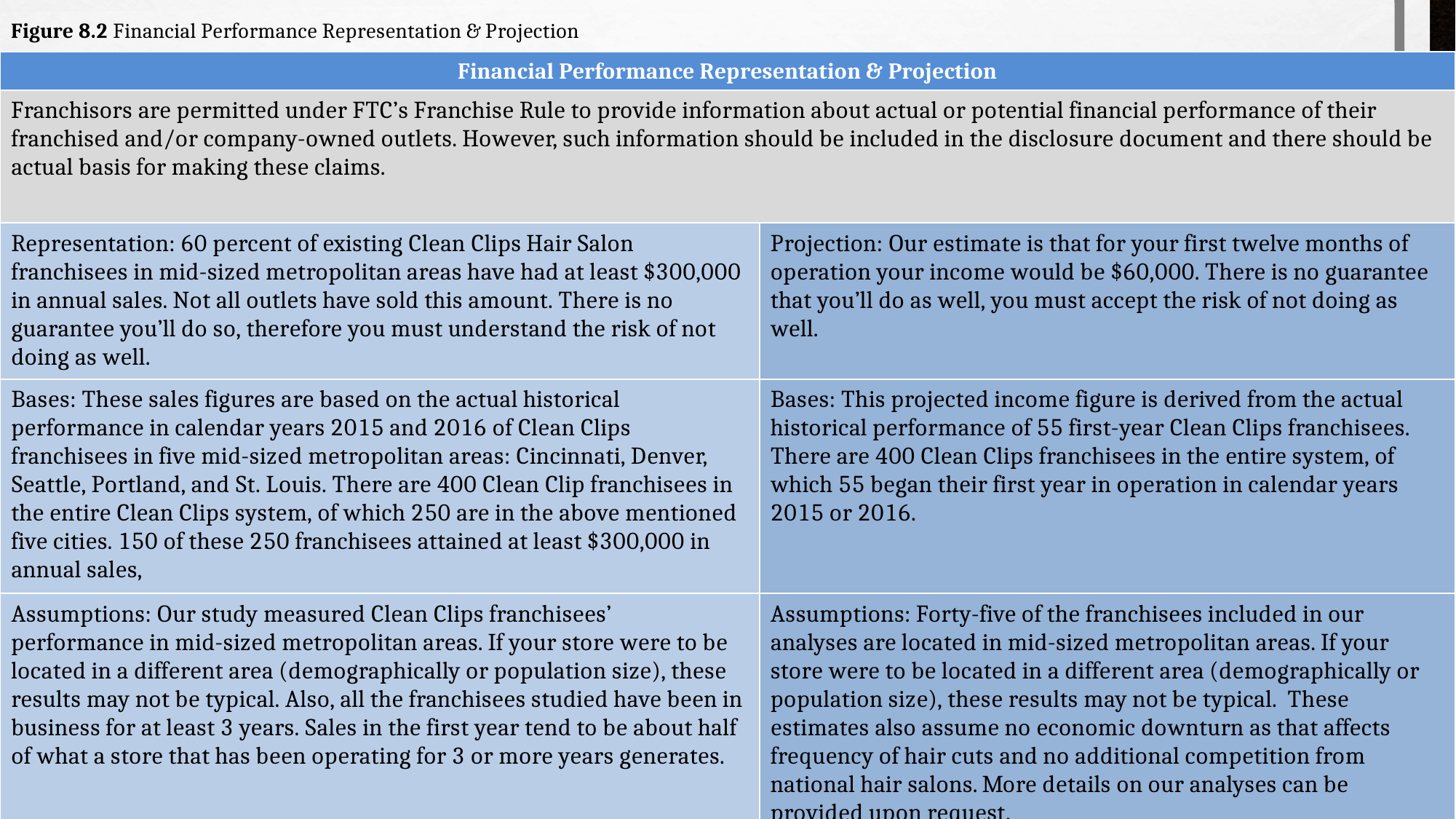

Figure 8.2 Financial Performance Representation & Projection
| Financial Performance Representation & Projection |  |
| --- | --- |
| Franchisors are permitted under FTC’s Franchise Rule to provide information about actual or potential financial performance of their franchised and/or company-owned outlets. However, such information should be included in the disclosure document and there should be actual basis for making these claims. |  |
| Representation: 60 percent of existing Clean Clips Hair Salon franchisees in mid-sized metropolitan areas have had at least $300,000 in annual sales. Not all outlets have sold this amount. There is no guarantee you’ll do so, therefore you must understand the risk of not doing as well. | Projection: Our estimate is that for your first twelve months of operation your income would be $60,000. There is no guarantee that you’ll do as well, you must accept the risk of not doing as well. |
| Bases: These sales figures are based on the actual historical performance in calendar years 2015 and 2016 of Clean Clips franchisees in five mid-sized metropolitan areas: Cincinnati, Denver, Seattle, Portland, and St. Louis. There are 400 Clean Clip franchisees in the entire Clean Clips system, of which 250 are in the above mentioned five cities. 150 of these 250 franchisees attained at least $300,000 in annual sales, | Bases: This projected income figure is derived from the actual historical performance of 55 first-year Clean Clips franchisees. There are 400 Clean Clips franchisees in the entire system, of which 55 began their first year in operation in calendar years 2015 or 2016. |
| Assumptions: Our study measured Clean Clips franchisees’ performance in mid-sized metropolitan areas. If your store were to be located in a different area (demographically or population size), these results may not be typical. Also, all the franchisees studied have been in business for at least 3 years. Sales in the first year tend to be about half of what a store that has been operating for 3 or more years generates. | Assumptions: Forty-five of the franchisees included in our analyses are located in mid-sized metropolitan areas. If your store were to be located in a different area (demographically or population size), these results may not be typical. These estimates also assume no economic downturn as that affects frequency of hair cuts and no additional competition from national hair salons. More details on our analyses can be provided upon request. |
Source: https://www.ftc.gov/system/files/documents/plain-language/bus70-franchise-rule-compliance-guide.pdf